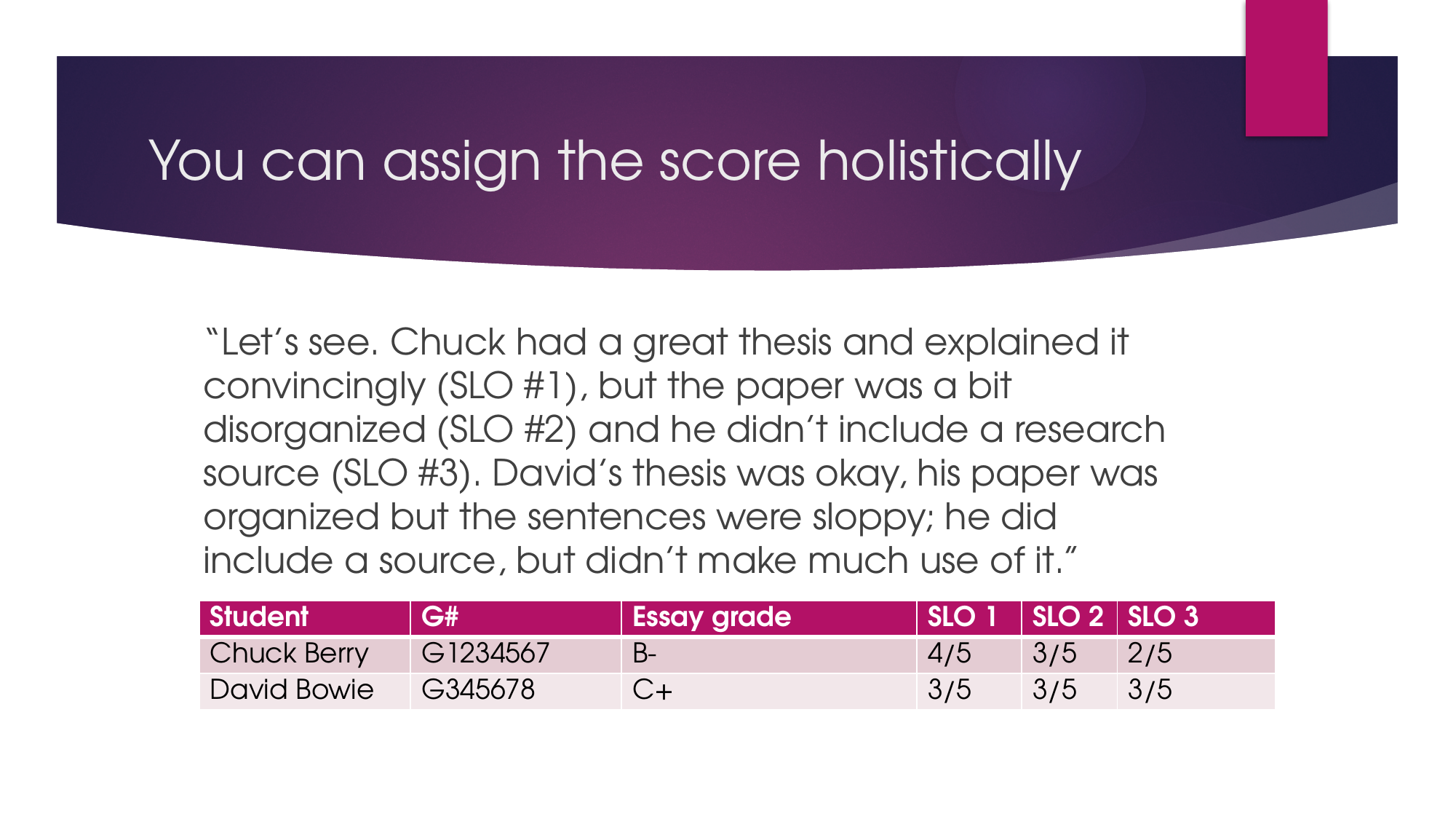

# You can assign the score holistically
“Let’s see. Chuck had a great thesis and explained it convincingly (SLO #1), but the paper was a bit disorganized (SLO #2) and he didn’t include a research source (SLO #3). David’s thesis was okay, his paper was organized but the sentences were sloppy; he did include a source, but didn’t make much use of it.”
| Student | G# | Essay grade | SLO 1 | SLO 2 | SLO 3 |
| --- | --- | --- | --- | --- | --- |
| Chuck Berry | G1234567 | B- | 4/5 | 3/5 | 2/5 |
| David Bowie | G345678 | C+ | 3/5 | 3/5 | 3/5 |